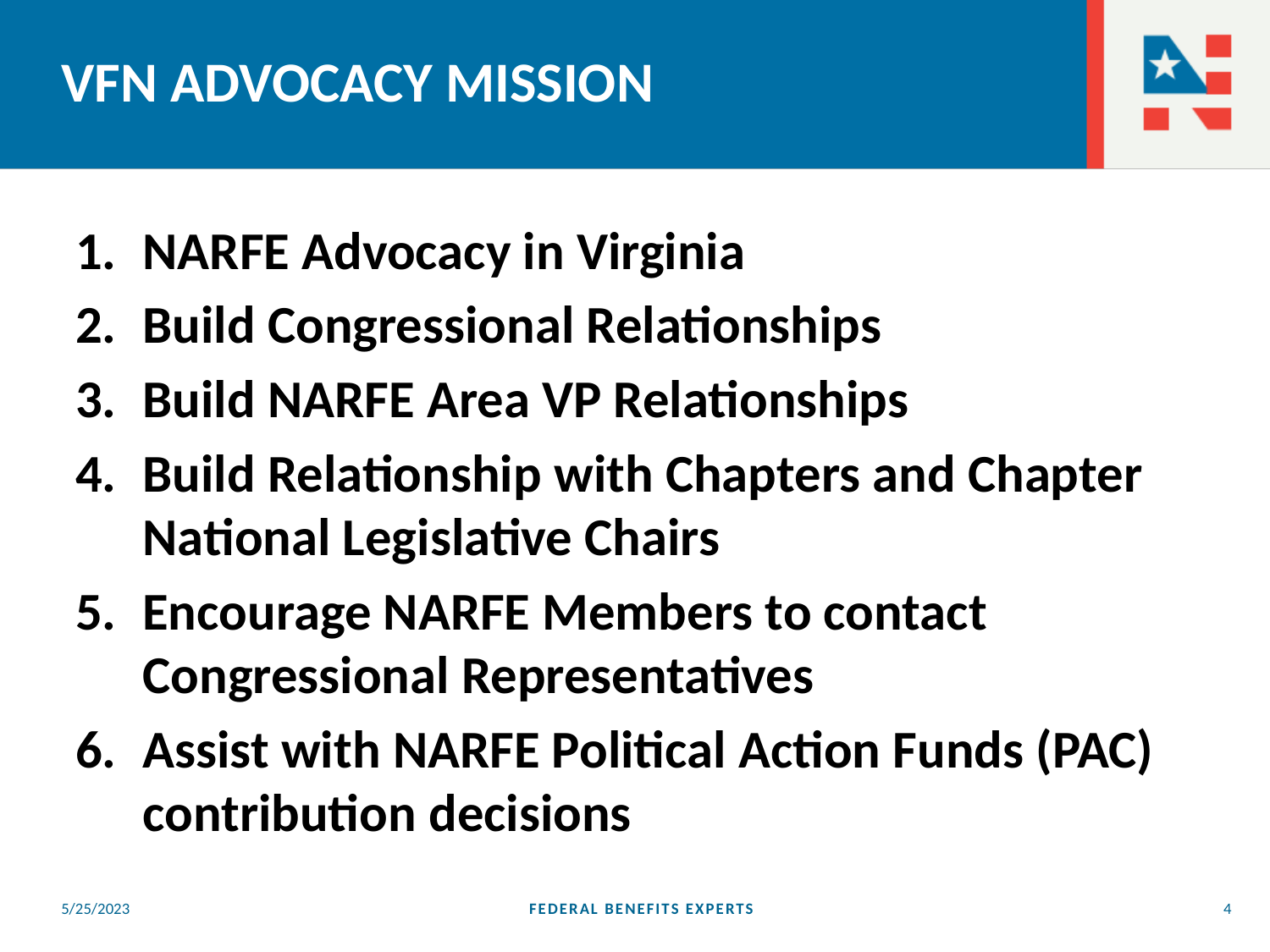

# VFN ADVOCACY MISSION
NARFE Advocacy in Virginia
Build Congressional Relationships
Build NARFE Area VP Relationships
Build Relationship with Chapters and Chapter National Legislative Chairs
Encourage NARFE Members to contact Congressional Representatives
Assist with NARFE Political Action Funds (PAC) contribution decisions

5/25/2023
FEDERAL BENEFITS EXPERTS
4